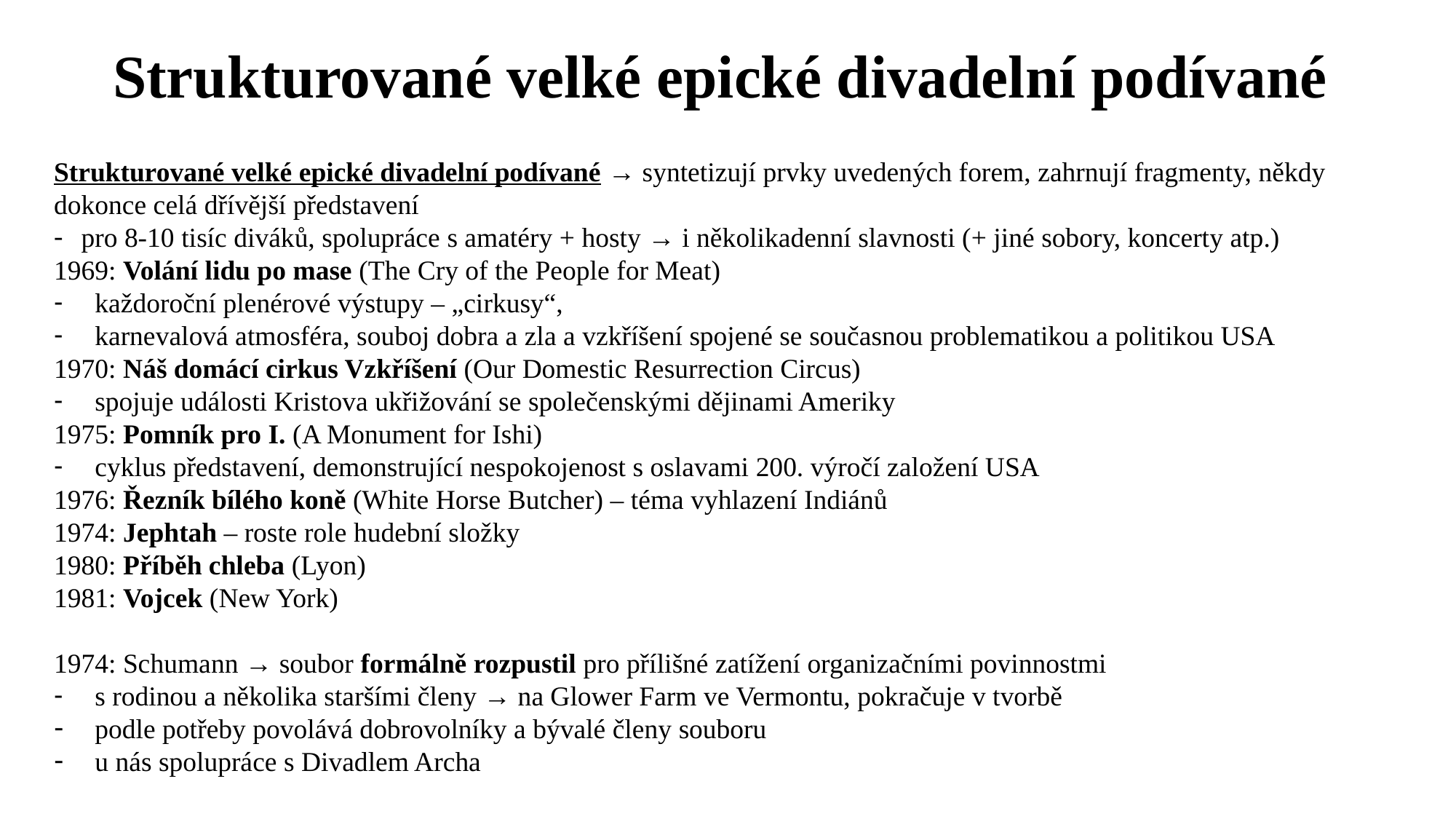

# Strukturované velké epické divadelní podívané
Strukturované velké epické divadelní podívané → syntetizují prvky uvedených forem, zahrnují fragmenty, někdy dokonce celá dřívější představení
pro 8-10 tisíc diváků, spolupráce s amatéry + hosty → i několikadenní slavnosti (+ jiné sobory, koncerty atp.)
1969: Volání lidu po mase (The Cry of the People for Meat)
každoroční plenérové výstupy – „cirkusy“,
karnevalová atmosféra, souboj dobra a zla a vzkříšení spojené se současnou problematikou a politikou USA
1970: Náš domácí cirkus Vzkříšení (Our Domestic Resurrection Circus)
spojuje události Kristova ukřižování se společenskými dějinami Ameriky
1975: Pomník pro I. (A Monument for Ishi)
cyklus představení, demonstrující nespokojenost s oslavami 200. výročí založení USA
1976: Řezník bílého koně (White Horse Butcher) – téma vyhlazení Indiánů
1974: Jephtah – roste role hudební složky
1980: Příběh chleba (Lyon)
1981: Vojcek (New York)

1974: Schumann → soubor formálně rozpustil pro přílišné zatížení organizačními povinnostmi
s rodinou a několika staršími členy → na Glower Farm ve Vermontu, pokračuje v tvorbě
podle potřeby povolává dobrovolníky a bývalé členy souboru
u nás spolupráce s Divadlem Archa